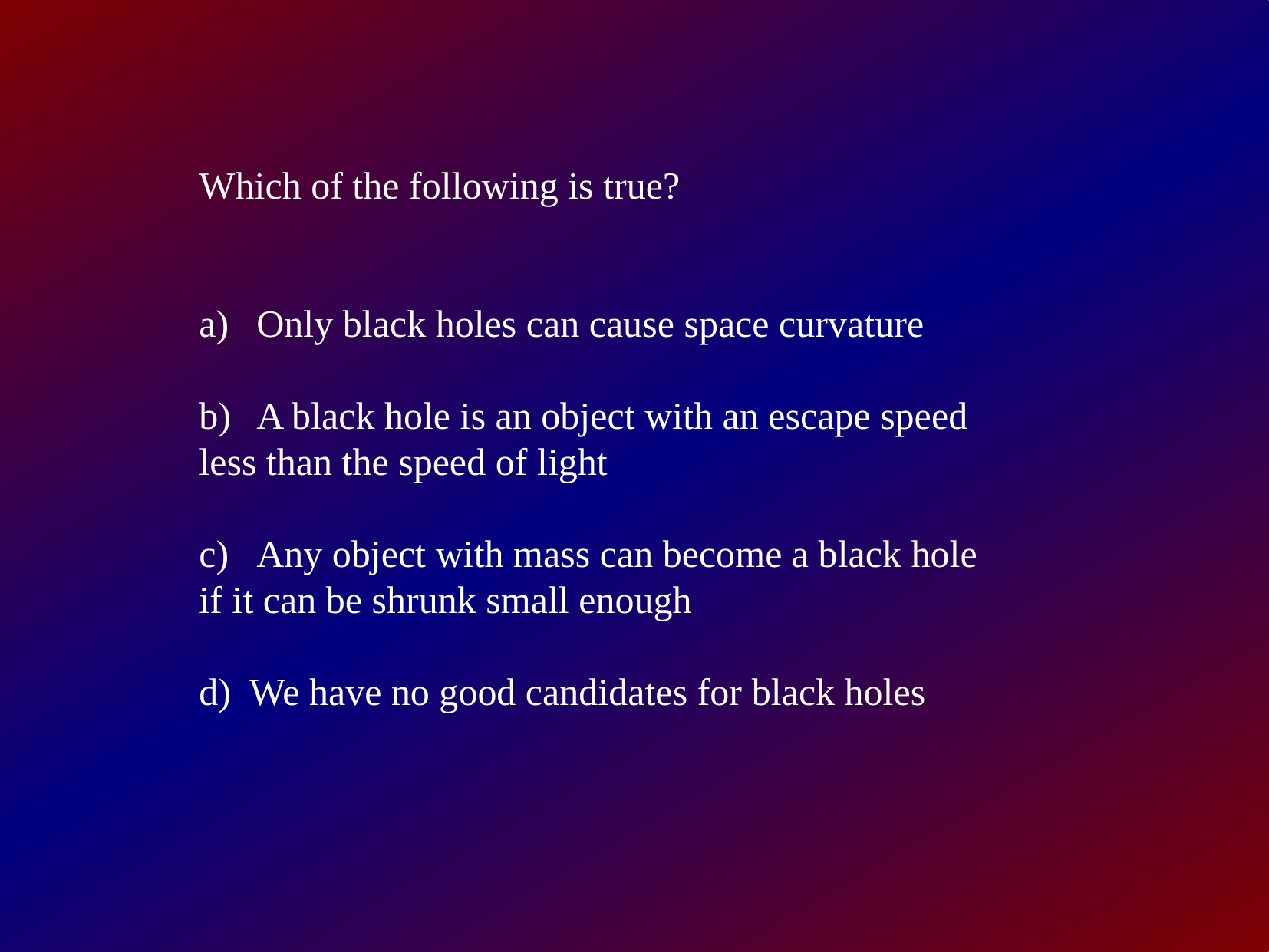

Which of the following is true?

Only black holes can cause space curvature

A black hole is an object with an escape speed
less than the speed of light

Any object with mass can become a black hole
if it can be shrunk small enough

d)  We have no good candidates for black holes